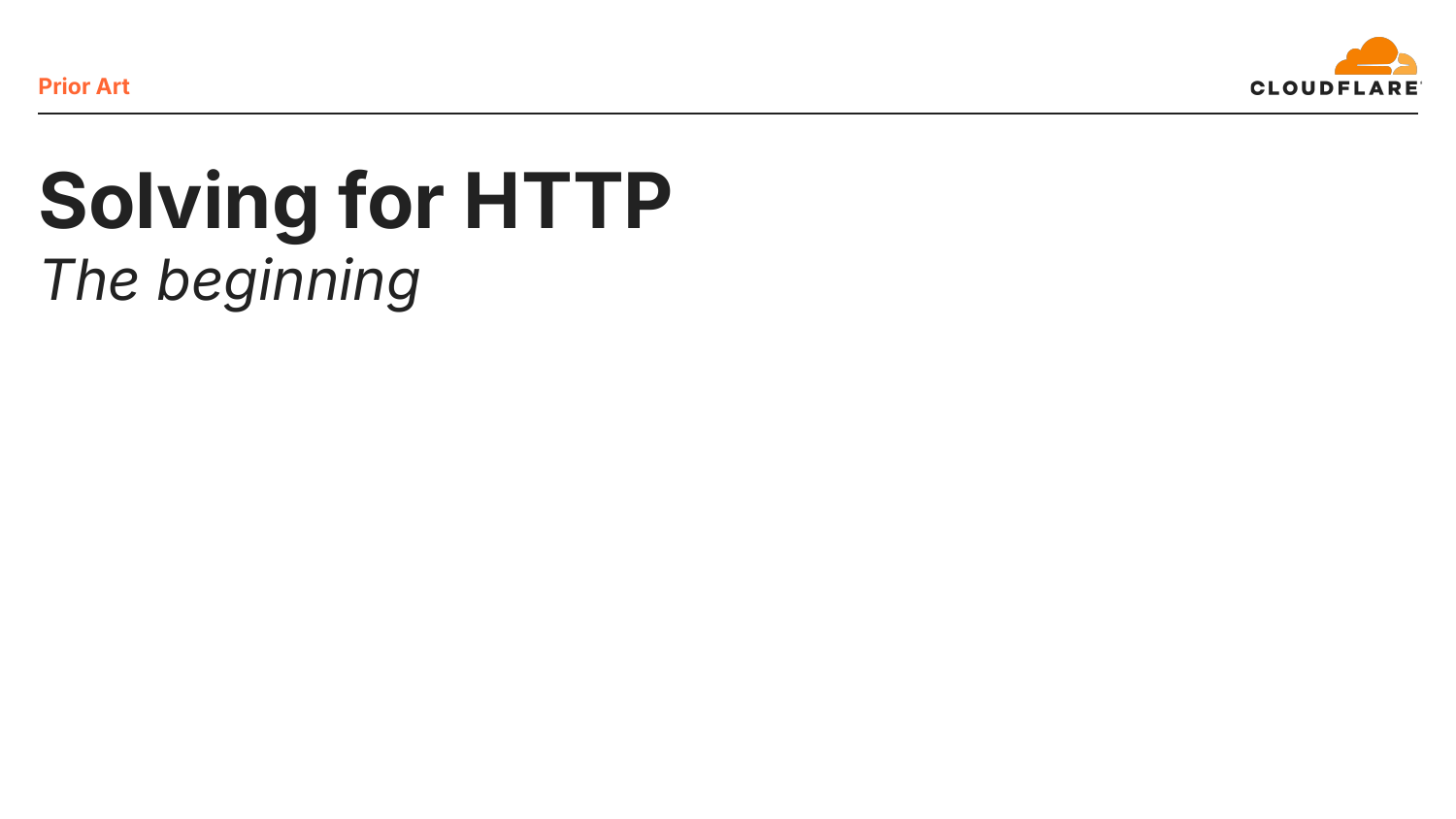

Prior Art
# Solving for HTTP
The beginning